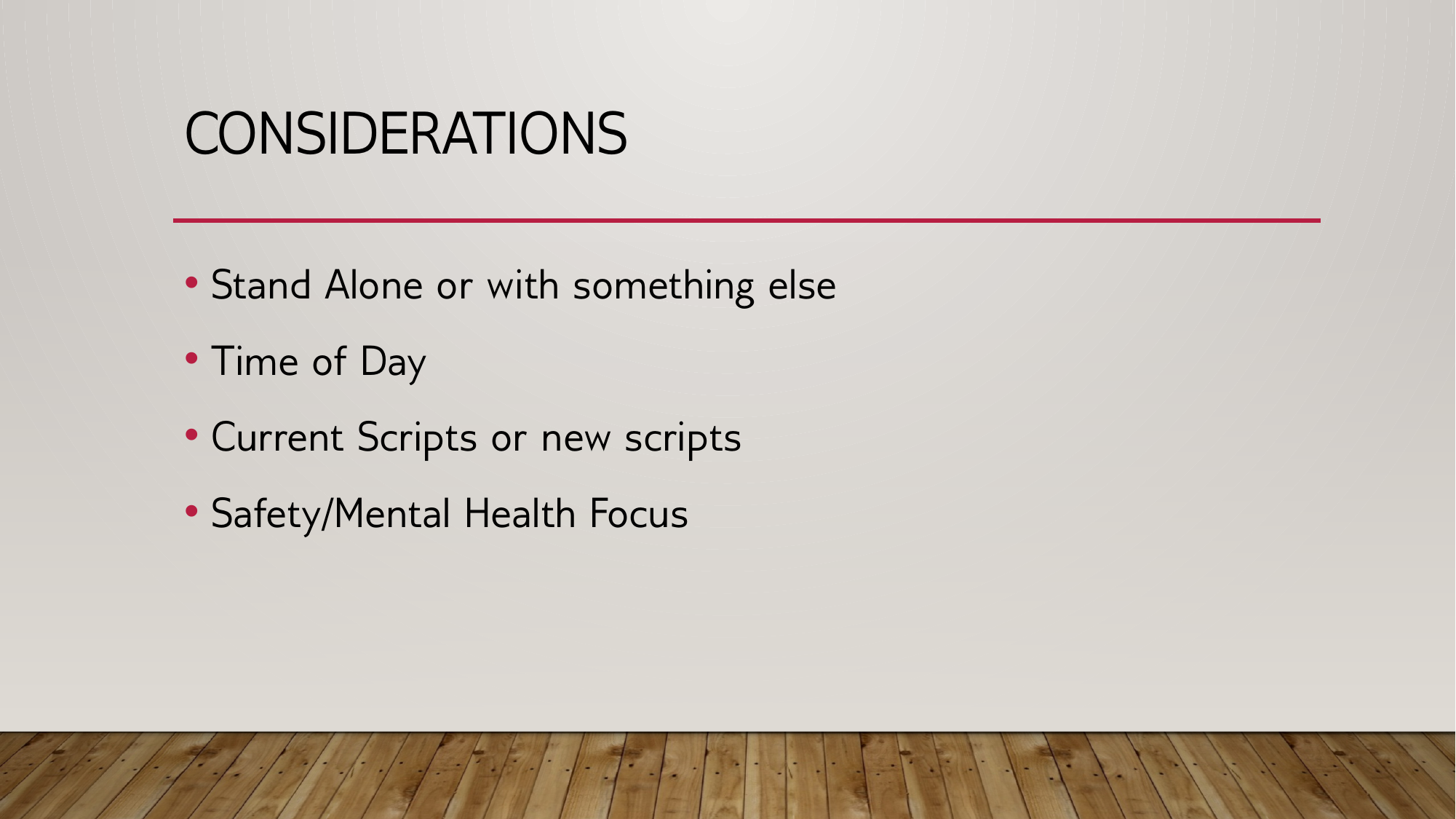

# Considerations
Stand Alone or with something else
Time of Day
Current Scripts or new scripts
Safety/Mental Health Focus